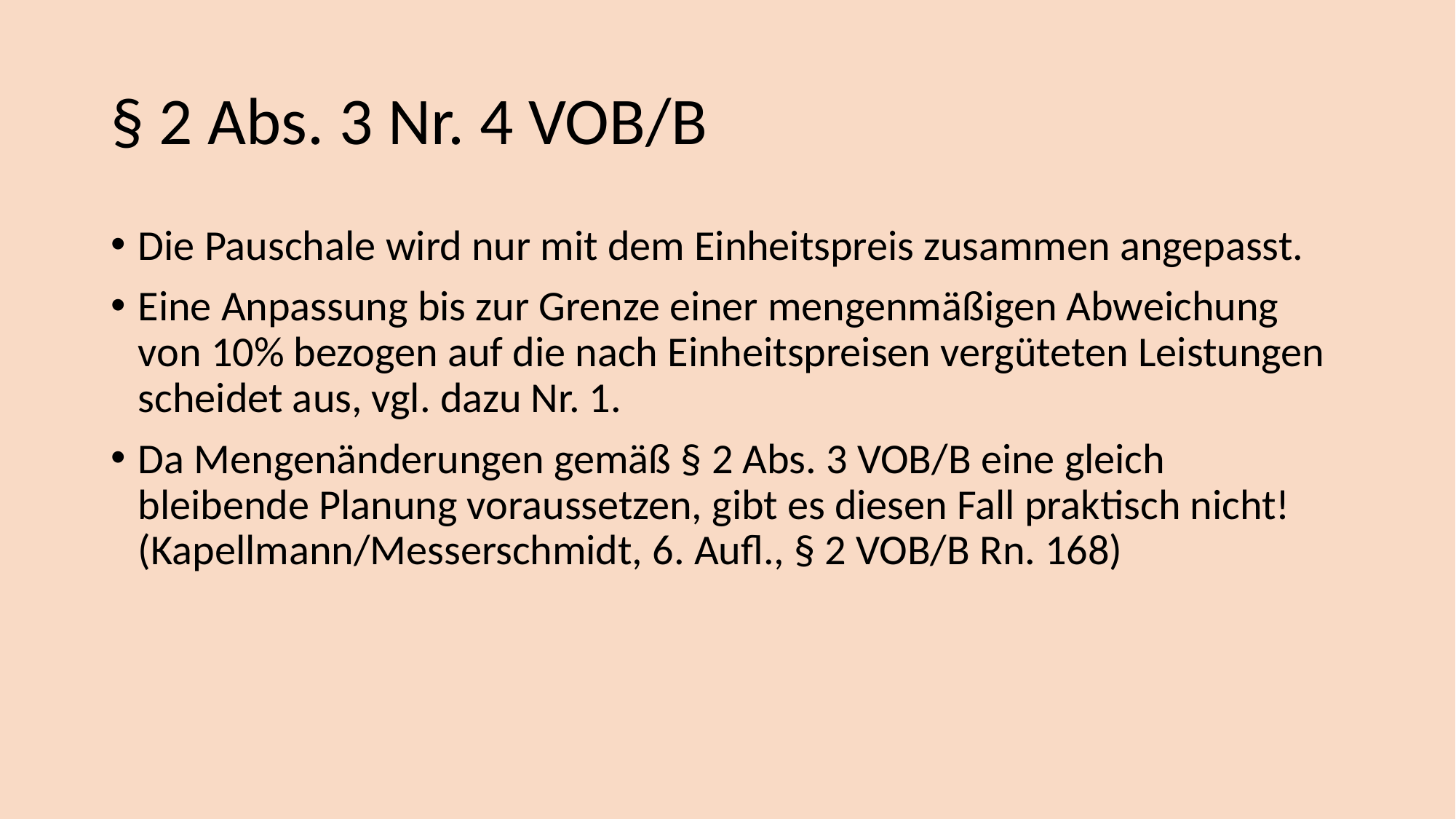

# § 2 Abs. 3 Nr. 4 VOB/B
Die Pauschale wird nur mit dem Einheitspreis zusammen angepasst.
Eine Anpassung bis zur Grenze einer mengenmäßigen Abweichung von 10% bezogen auf die nach Einheitspreisen vergüteten Leistungen scheidet aus, vgl. dazu Nr. 1.
Da Mengenänderungen gemäß § 2 Abs. 3 VOB/B eine gleich bleibende Planung voraussetzen, gibt es diesen Fall praktisch nicht! (Kapellmann/Messerschmidt, 6. Aufl., § 2 VOB/B Rn. 168)